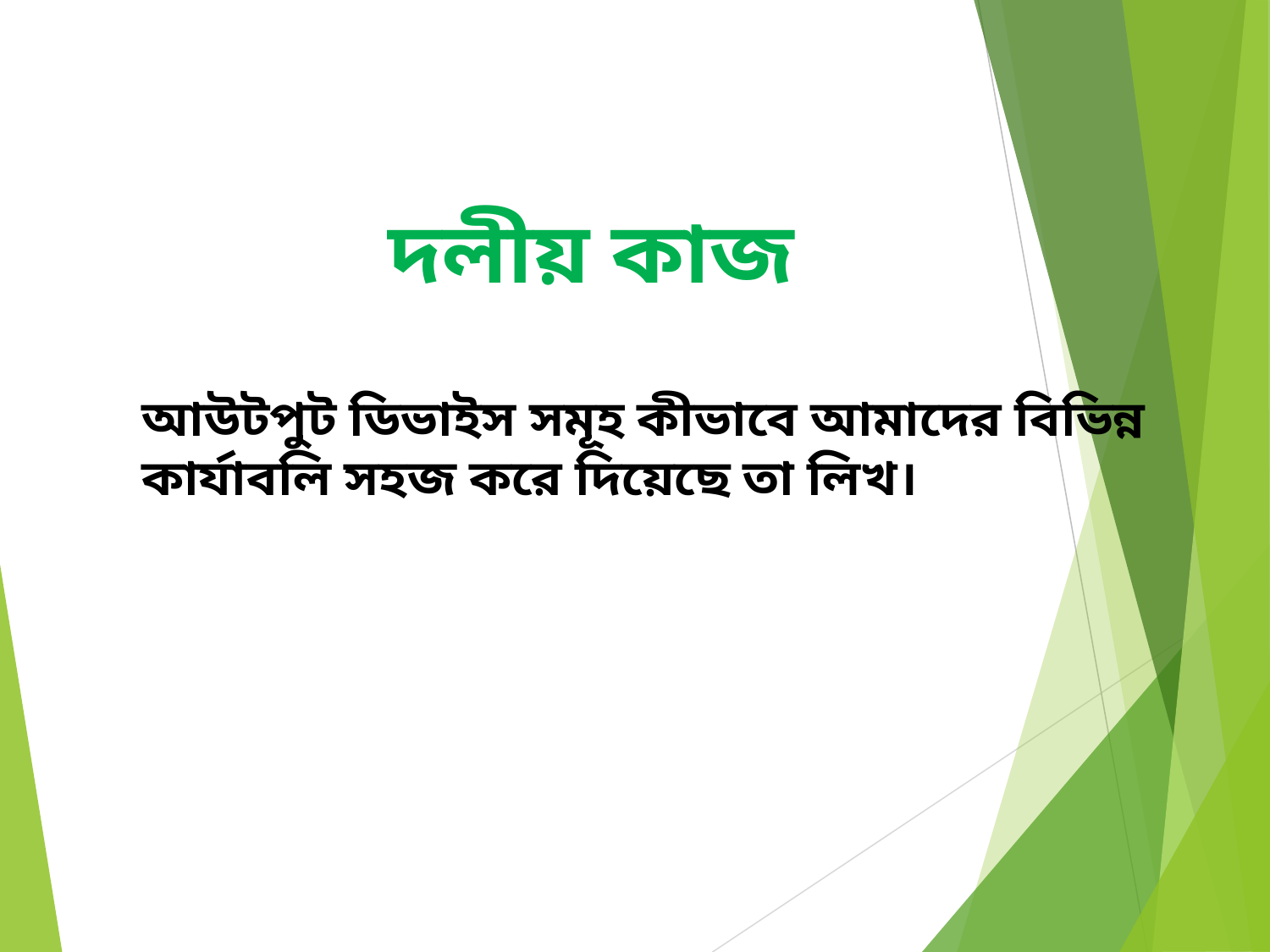

দলীয় কাজ
আউটপুট ডিভাইস সমূহ কীভাবে আমাদের বিভিন্ন কার্যাবলি সহজ করে দিয়েছে তা লিখ।